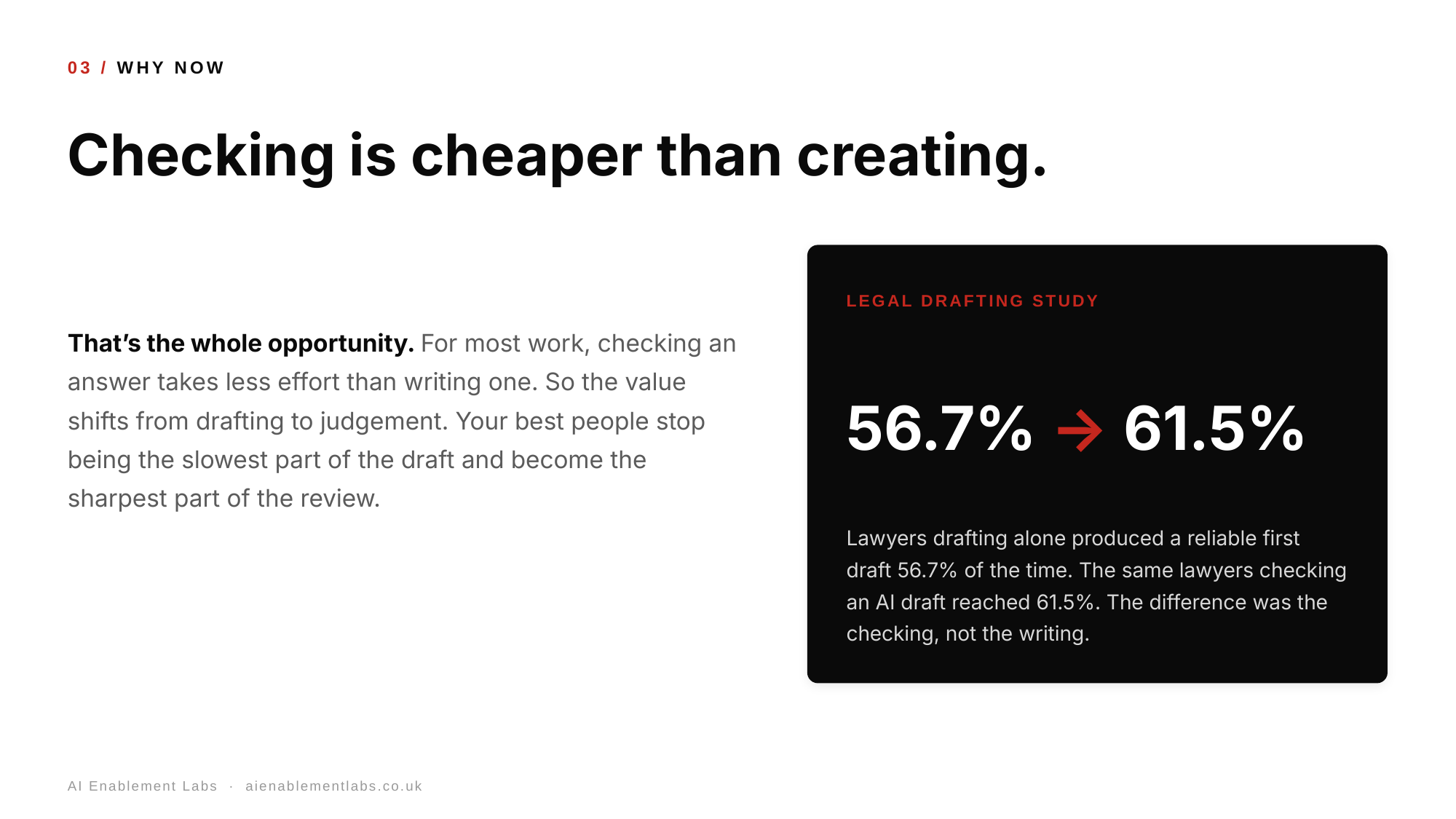

03 / WHY NOW
Checking is cheaper than creating.

That’s the whole opportunity. For most work, checking an answer takes less effort than writing one. So the value shifts from drafting to judgement. Your best people stop being the slowest part of the draft and become the sharpest part of the review.
LEGAL DRAFTING STUDY
56.7% → 61.5%
Lawyers drafting alone produced a reliable first draft 56.7% of the time. The same lawyers checking an AI draft reached 61.5%. The difference was the checking, not the writing.
AI Enablement Labs  ·  aienablementlabs.co.uk